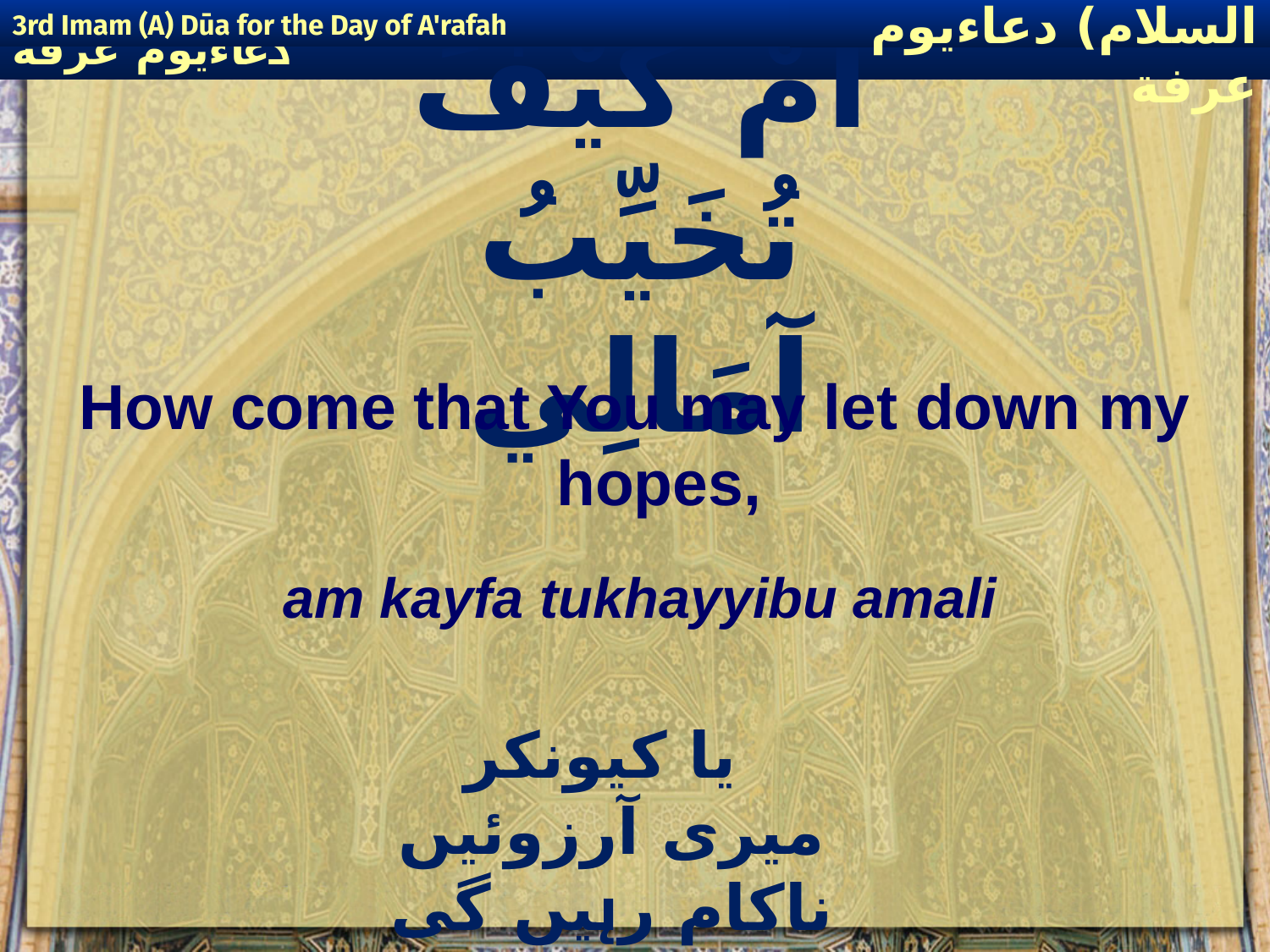

3rd Imam (A) Dūa for the Day of A'rafah
إمام حسين(عليه السلام) دعاءيوم عرفة
# امْ كَيْفَ تُخَيِّبُ آمَالِي
How come that You may let down my hopes,
am kayfa tukhayyibu amali
 یا کیونکر میری آرزوئیں ناکام رہیں گی